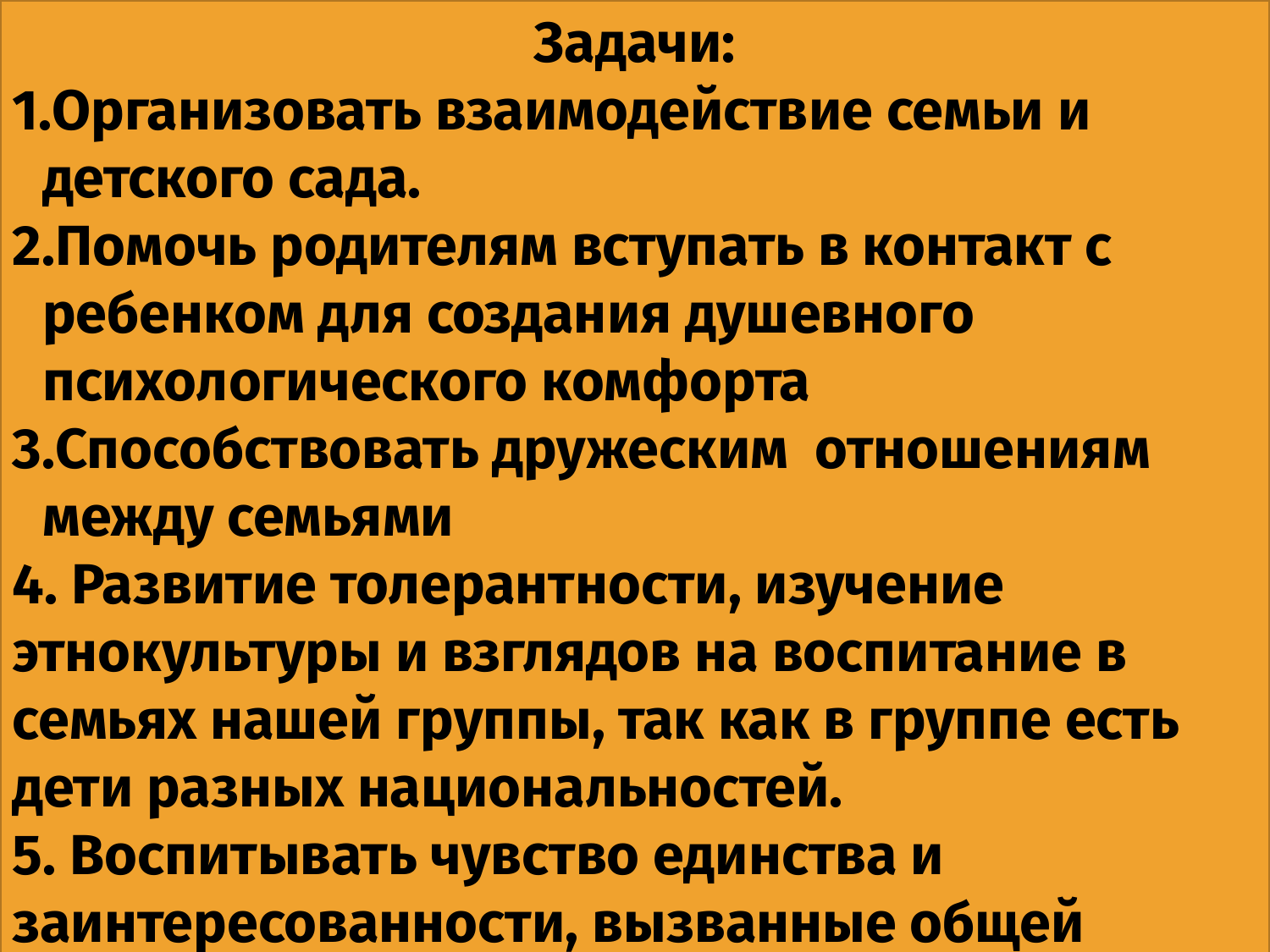

Задачи:
Организовать взаимодействие семьи и детского сада.
Помочь родителям вступать в контакт с ребенком для создания душевного психологического комфорта
Способствовать дружеским  отношениям между семьями
4. Развитие толерантности, изучение этнокультуры и взглядов на воспитание в семьях нашей группы, так как в группе есть дети разных национальностей.
5. Воспитывать чувство единства и заинтересованности, вызванные общей деятельностью.